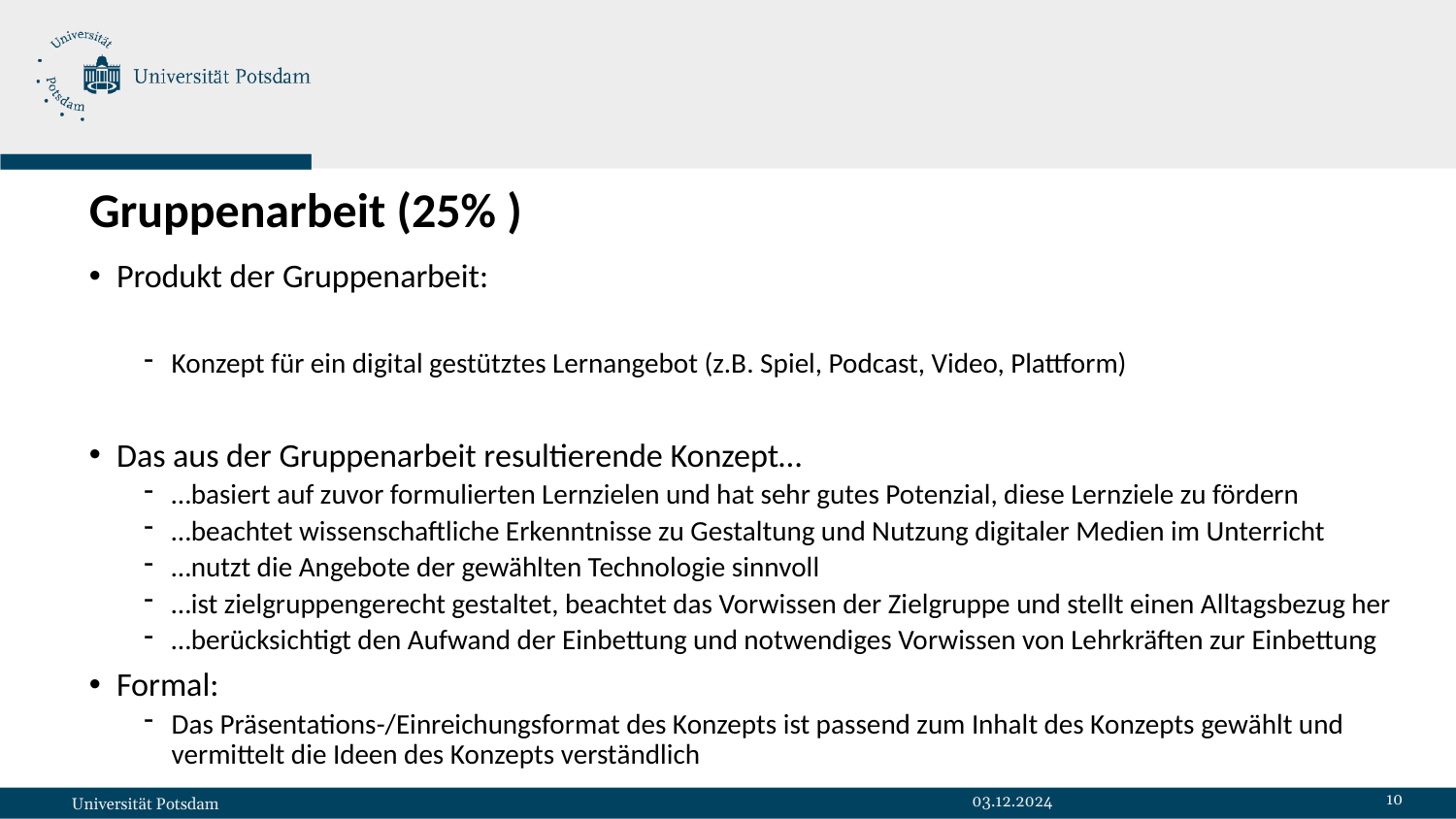

# Gruppenarbeit (25% )
Produkt der Gruppenarbeit:

Konzept für ein digital gestütztes Lernangebot (z.B. Spiel, Podcast, Video, Plattform)

Das aus der Gruppenarbeit resultierende Konzept…
…basiert auf zuvor formulierten Lernzielen und hat sehr gutes Potenzial, diese Lernziele zu fördern
…beachtet wissenschaftliche Erkenntnisse zu Gestaltung und Nutzung digitaler Medien im Unterricht
…nutzt die Angebote der gewählten Technologie sinnvoll
…ist zielgruppengerecht gestaltet, beachtet das Vorwissen der Zielgruppe und stellt einen Alltagsbezug her
…berücksichtigt den Aufwand der Einbettung und notwendiges Vorwissen von Lehrkräften zur Einbettung
Formal:
Das Präsentations-/Einreichungsformat des Konzepts ist passend zum Inhalt des Konzepts gewählt und vermittelt die Ideen des Konzepts verständlich